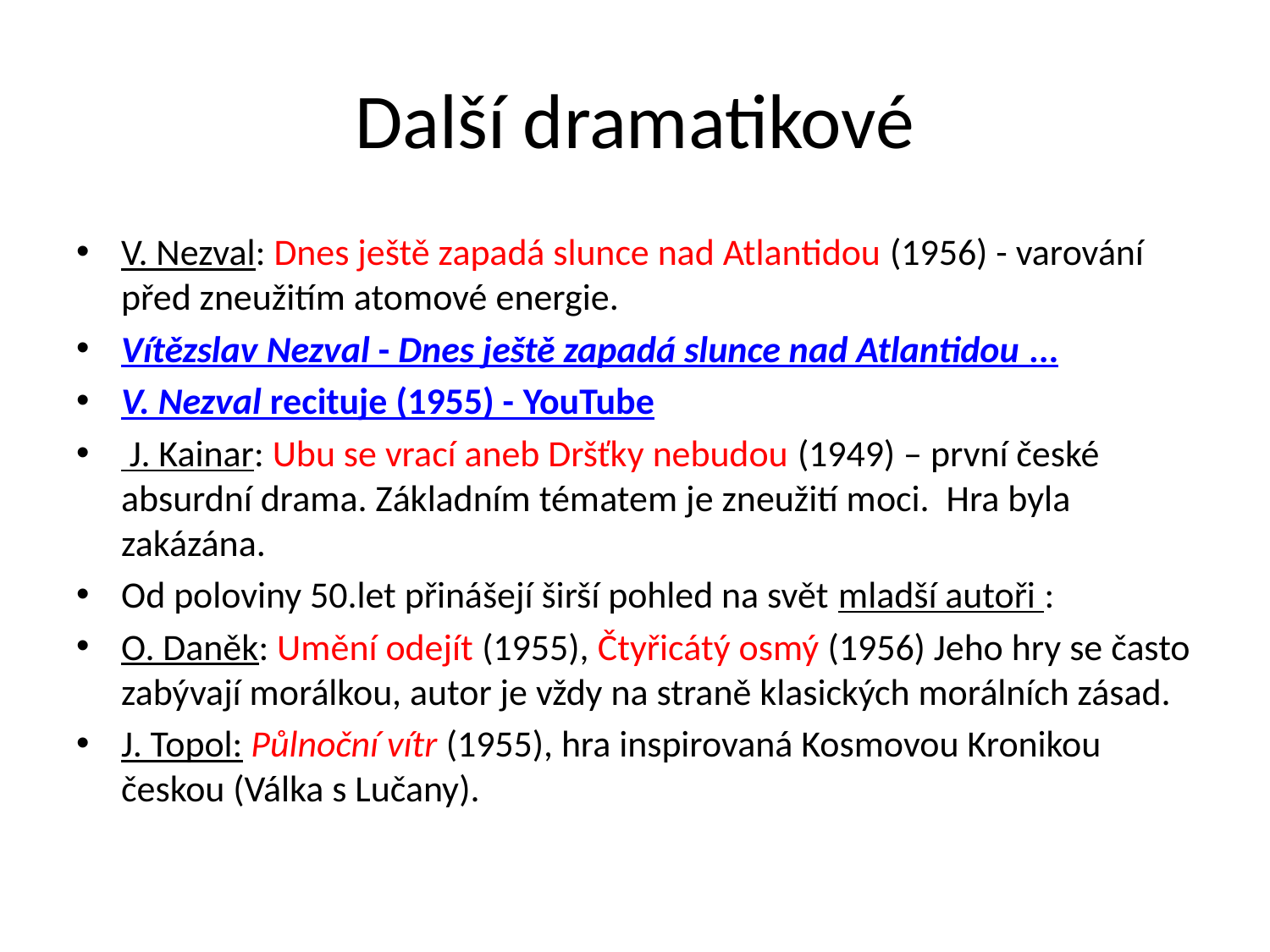

# Další dramatikové
V. Nezval: Dnes ještě zapadá slunce nad Atlantidou (1956) - varování před zneužitím atomové energie.
Vítězslav Nezval - Dnes ještě zapadá slunce nad Atlantidou ...
V. Nezval recituje (1955) - YouTube
 J. Kainar: Ubu se vrací aneb Dršťky nebudou (1949) – první české absurdní drama. Základním tématem je zneužití moci.  Hra byla zakázána.
Od poloviny 50.let přinášejí širší pohled na svět mladší autoři :
O. Daněk: Umění odejít (1955), Čtyřicátý osmý (1956) Jeho hry se často zabývají morálkou, autor je vždy na straně klasických morálních zásad.
J. Topol: Půlnoční vítr (1955), hra inspirovaná Kosmovou Kronikou českou (Válka s Lučany).